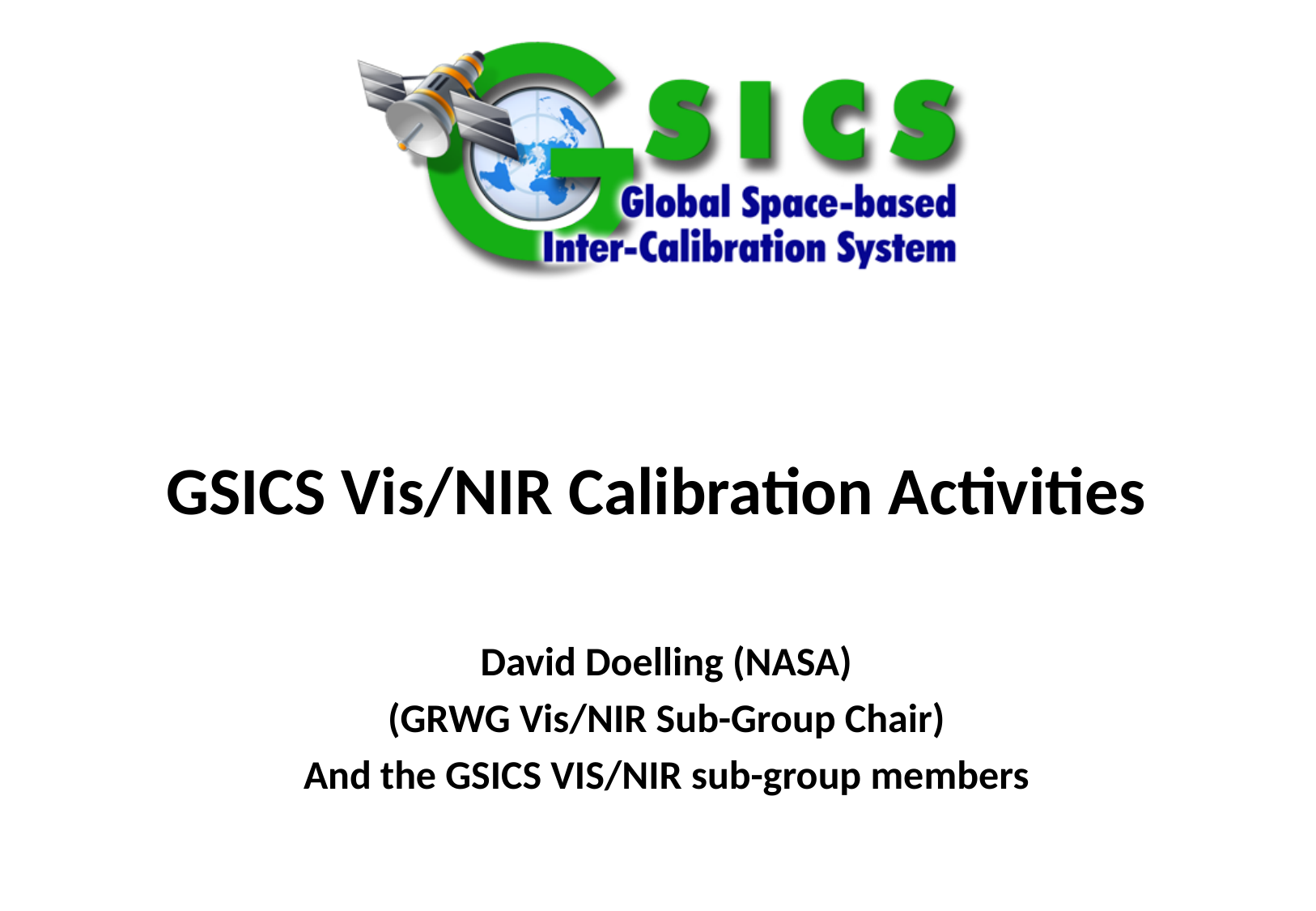

Special Issue of the IEEE TGRS on “Inter-Calibration of Satellite Instruments”:
Special Issue of the IEEE TGRS on “Inter-Calibration of Satellite Instruments”:
# GSICS Vis/NIR Calibration Activities
David Doelling (NASA)
(GRWG Vis/NIR Sub-Group Chair)
And the GSICS VIS/NIR sub-group members